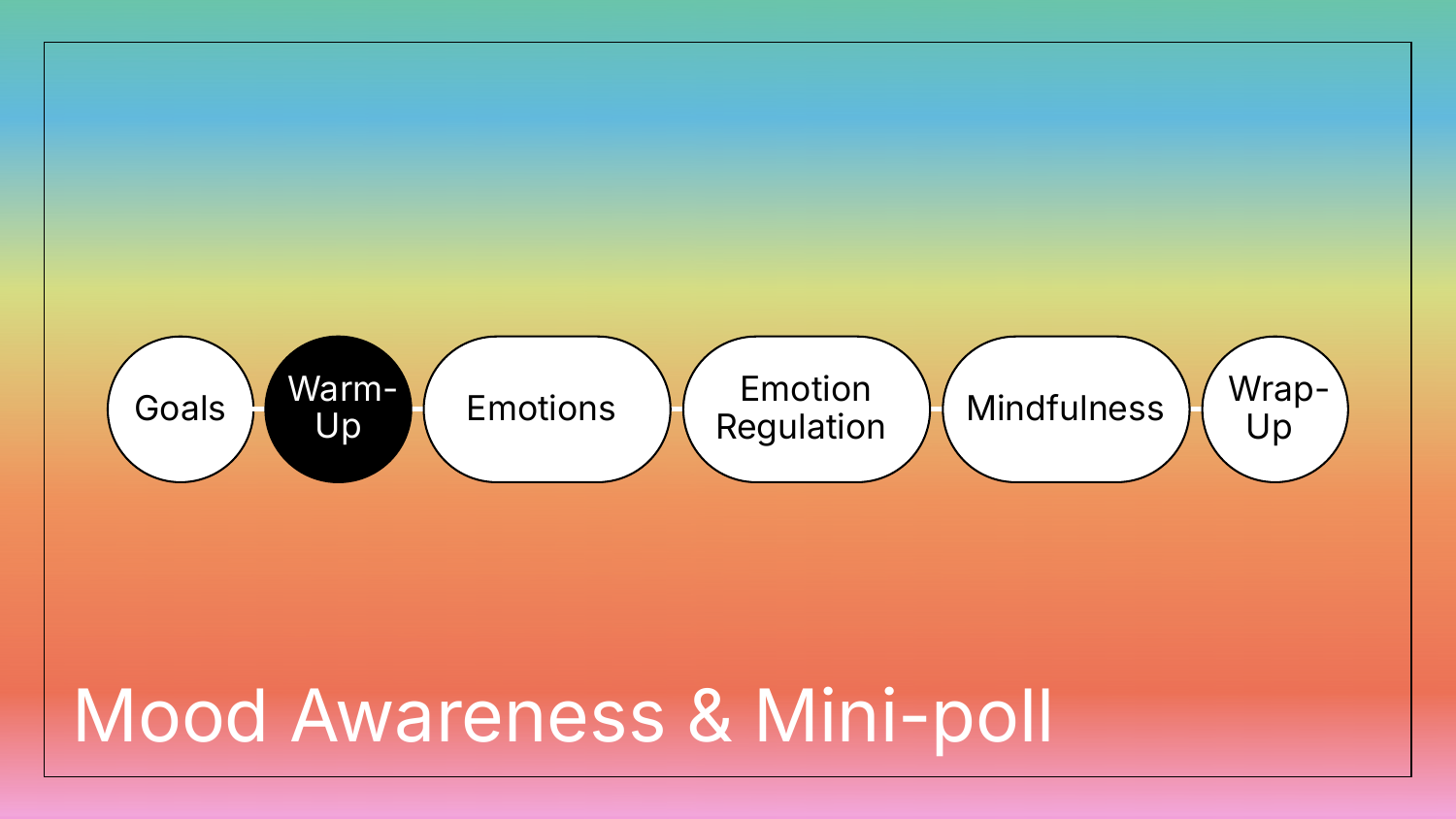

Warm-
Up
Emotion Regulation
 Wrap-
Up
Emotions
Mindfulness
Goals
Mood Awareness & Mini-poll